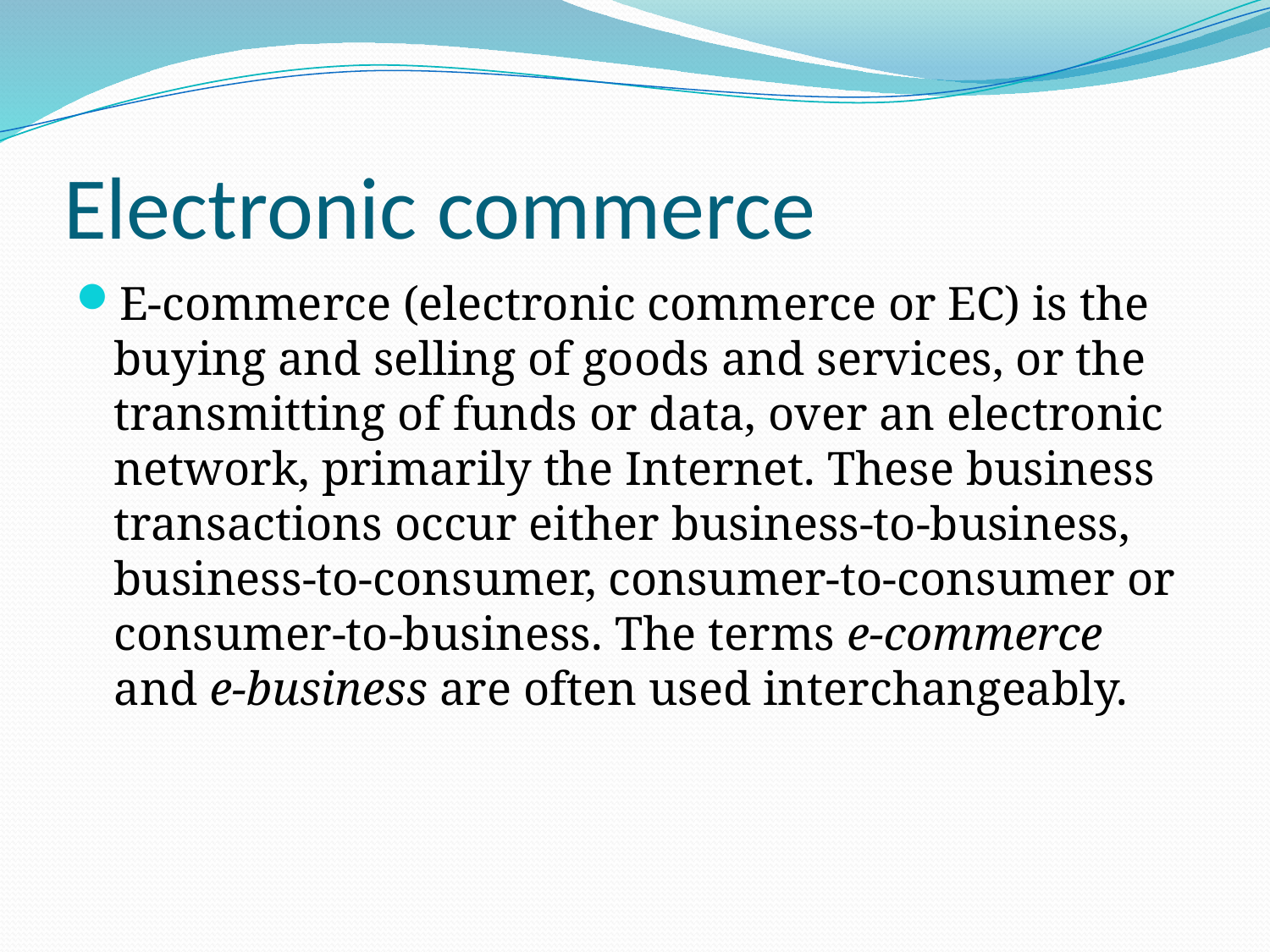

# Electronic commerce
E-commerce (electronic commerce or EC) is the buying and selling of goods and services, or the transmitting of funds or data, over an electronic network, primarily the Internet. These business transactions occur either business-to-business, business-to-consumer, consumer-to-consumer or consumer-to-business. The terms e-commerce and e-business are often used interchangeably.